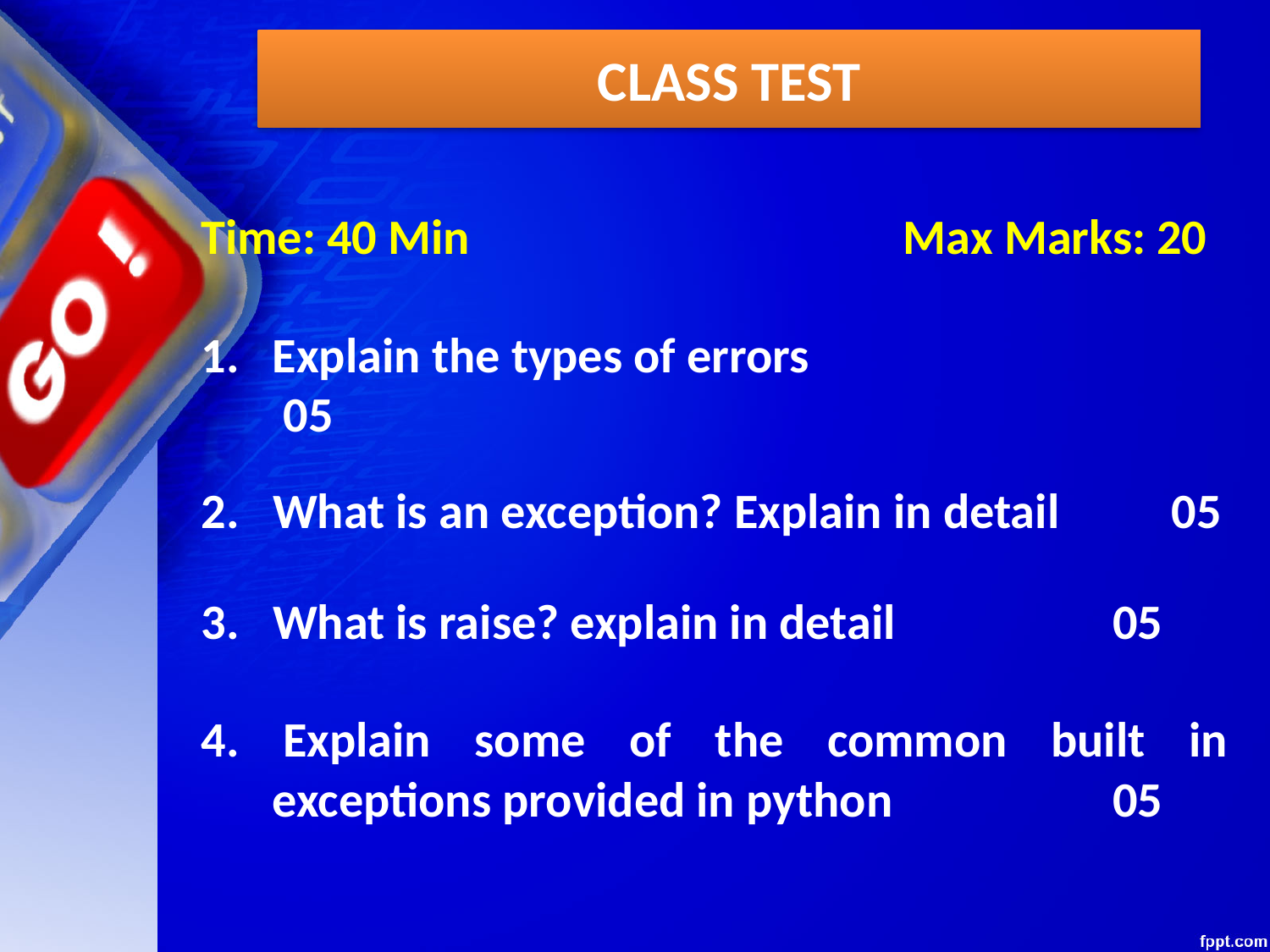

CLASS TEST
Time: 40 Min			      Max Marks: 20

Explain the types of errors			       05

2.   What is an exception? Explain in detail          05

3.   What is raise? explain in detail 		       05

4. Explain some of the common built in exceptions provided in python		       05